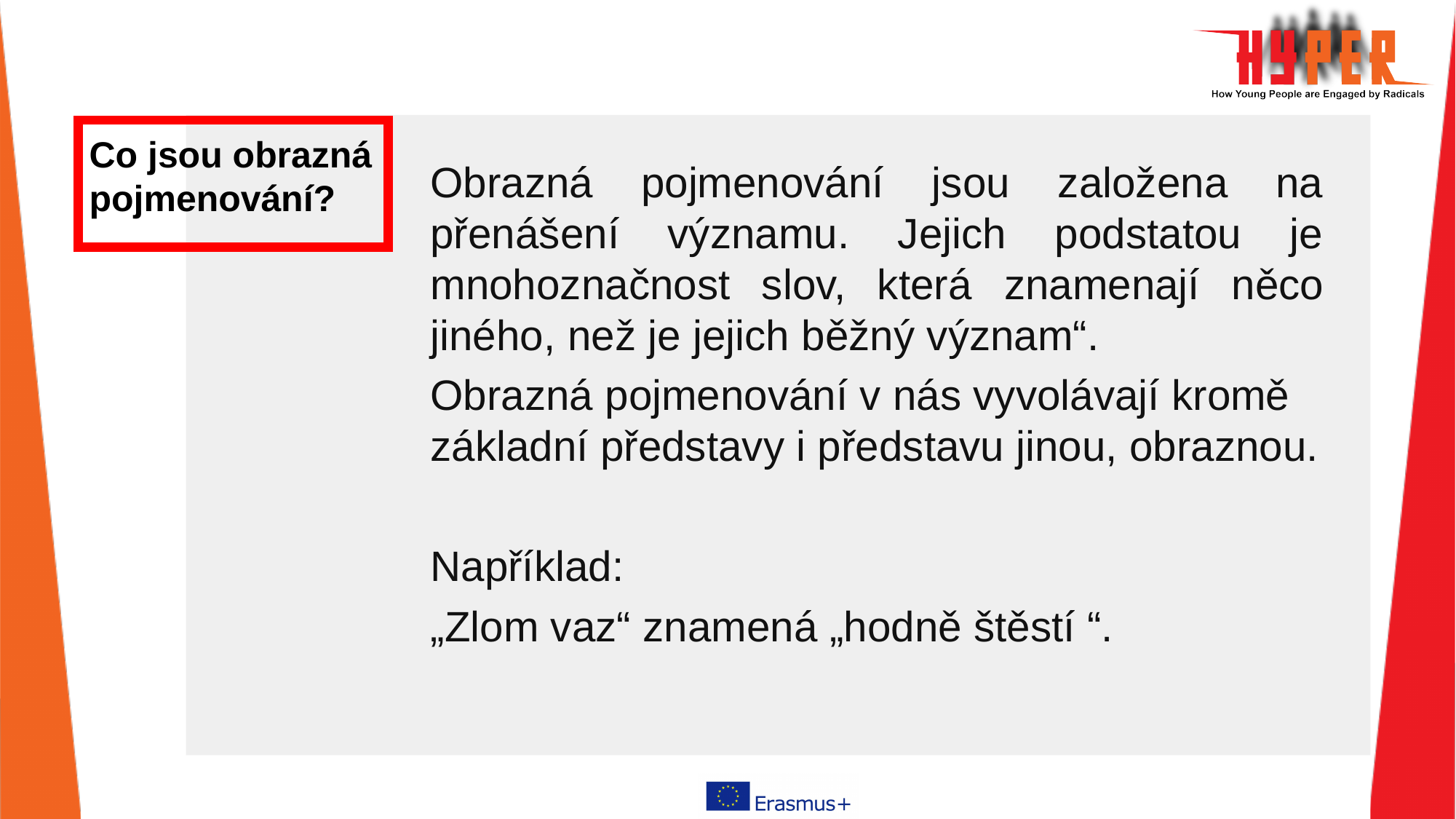

# Co jsou obrazná pojmenování?
Obrazná pojmenování jsou založena na přenášení významu. Jejich podstatou je mnohoznačnost slov, která znamenají něco jiného, než je jejich běžný význam“.
Obrazná pojmenování v nás vyvolávají kromě základní představy i představu jinou, obraznou.

Například:
„Zlom vaz“ znamená „hodně štěstí “.